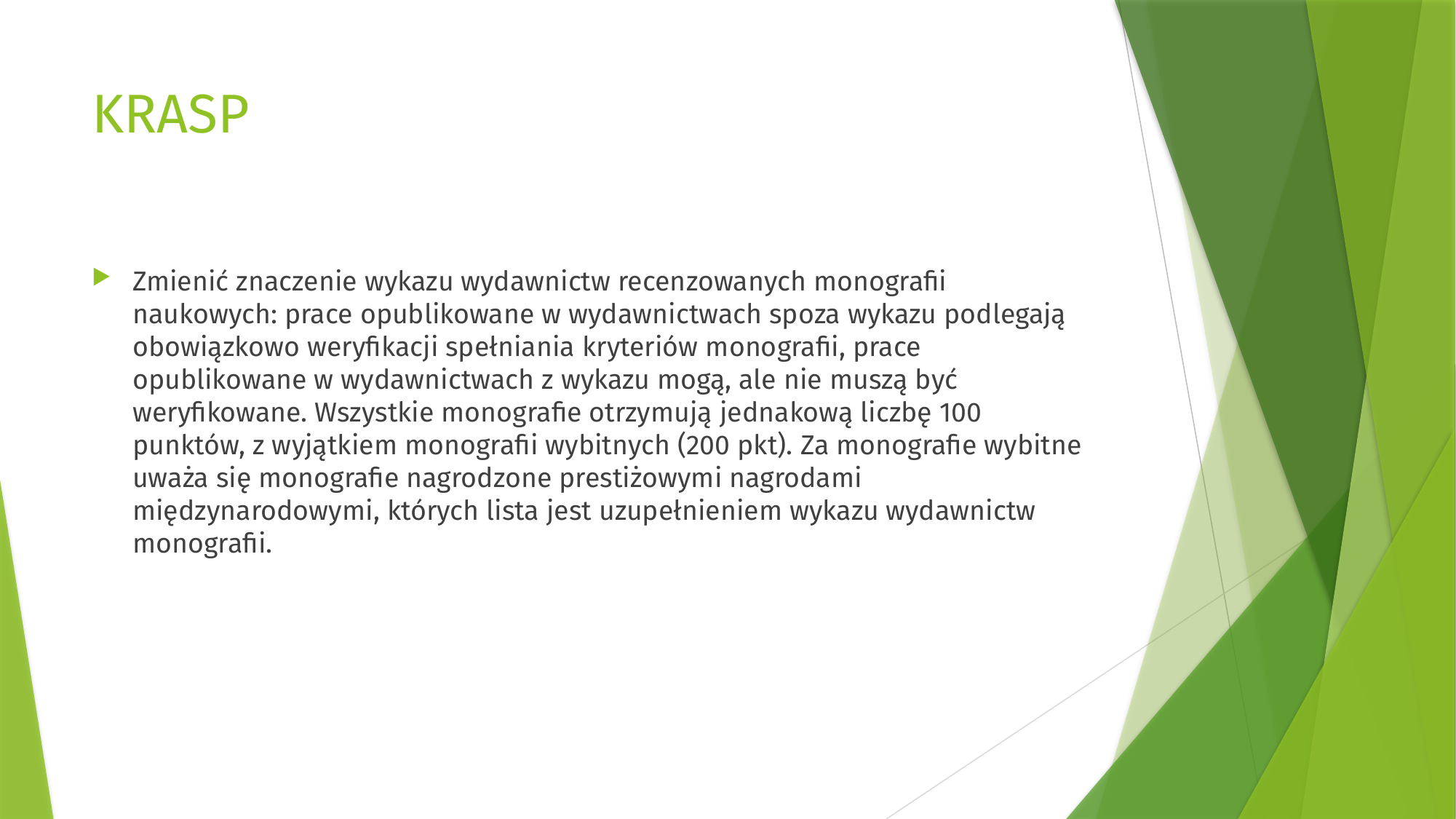

# KRASP
Zmienić znaczenie wykazu wydawnictw recenzowanych monografii naukowych: prace opublikowane w wydawnictwach spoza wykazu podlegają obowiązkowo weryfikacji spełniania kryteriów monografii, prace opublikowane w wydawnictwach z wykazu mogą, ale nie muszą być weryfikowane. Wszystkie monografie otrzymują jednakową liczbę 100 punktów, z wyjątkiem monografii wybitnych (200 pkt). Za monografie wybitne uważa się monografie nagrodzone prestiżowymi nagrodami międzynarodowymi, których lista jest uzupełnieniem wykazu wydawnictw monografii.